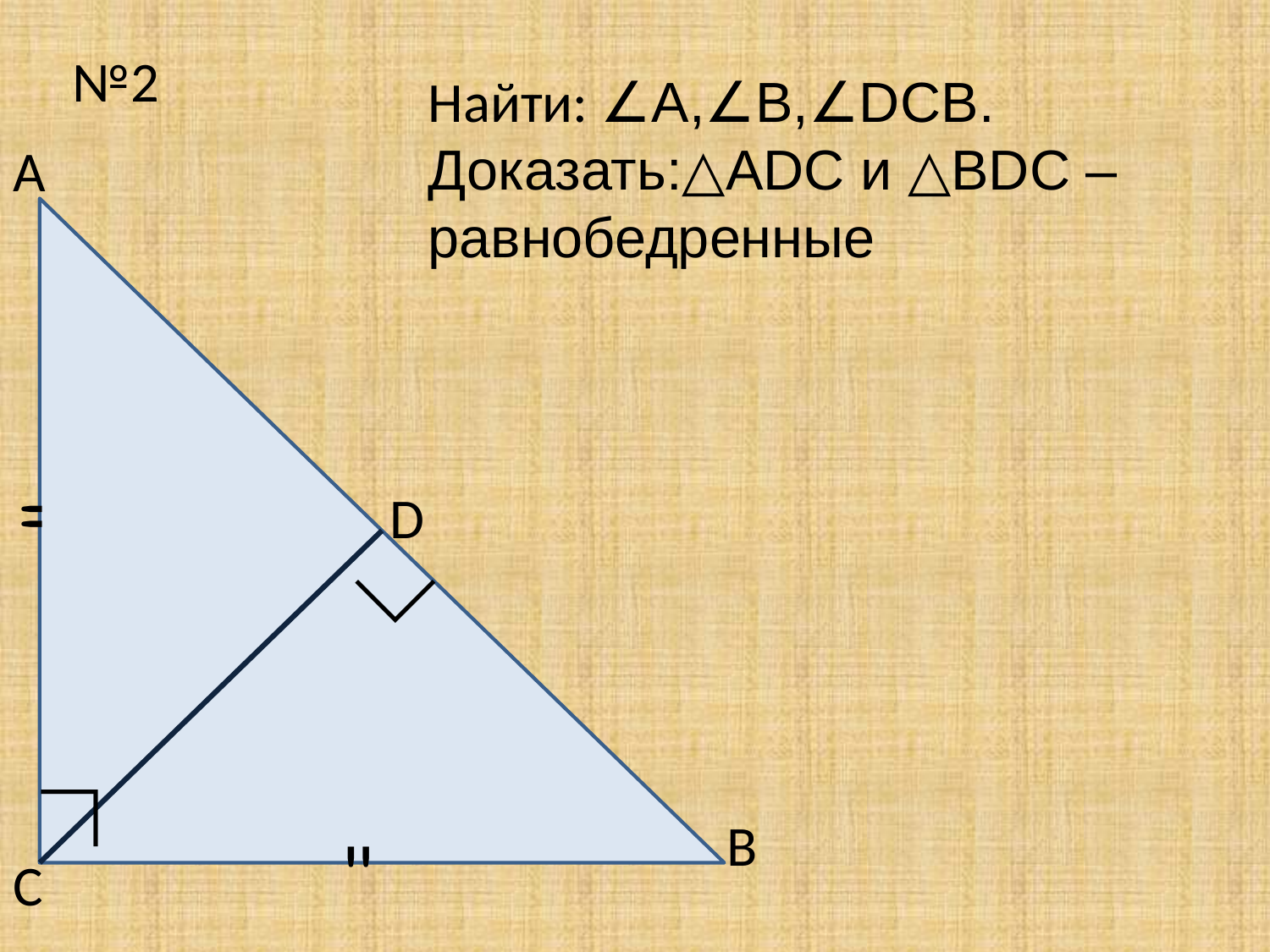

№2
Найти: ∠А,∠В,∠DCВ.
Доказать:△ADC и △BDC –
равнобедренные
А

"
D
∟
∟
В
"
С